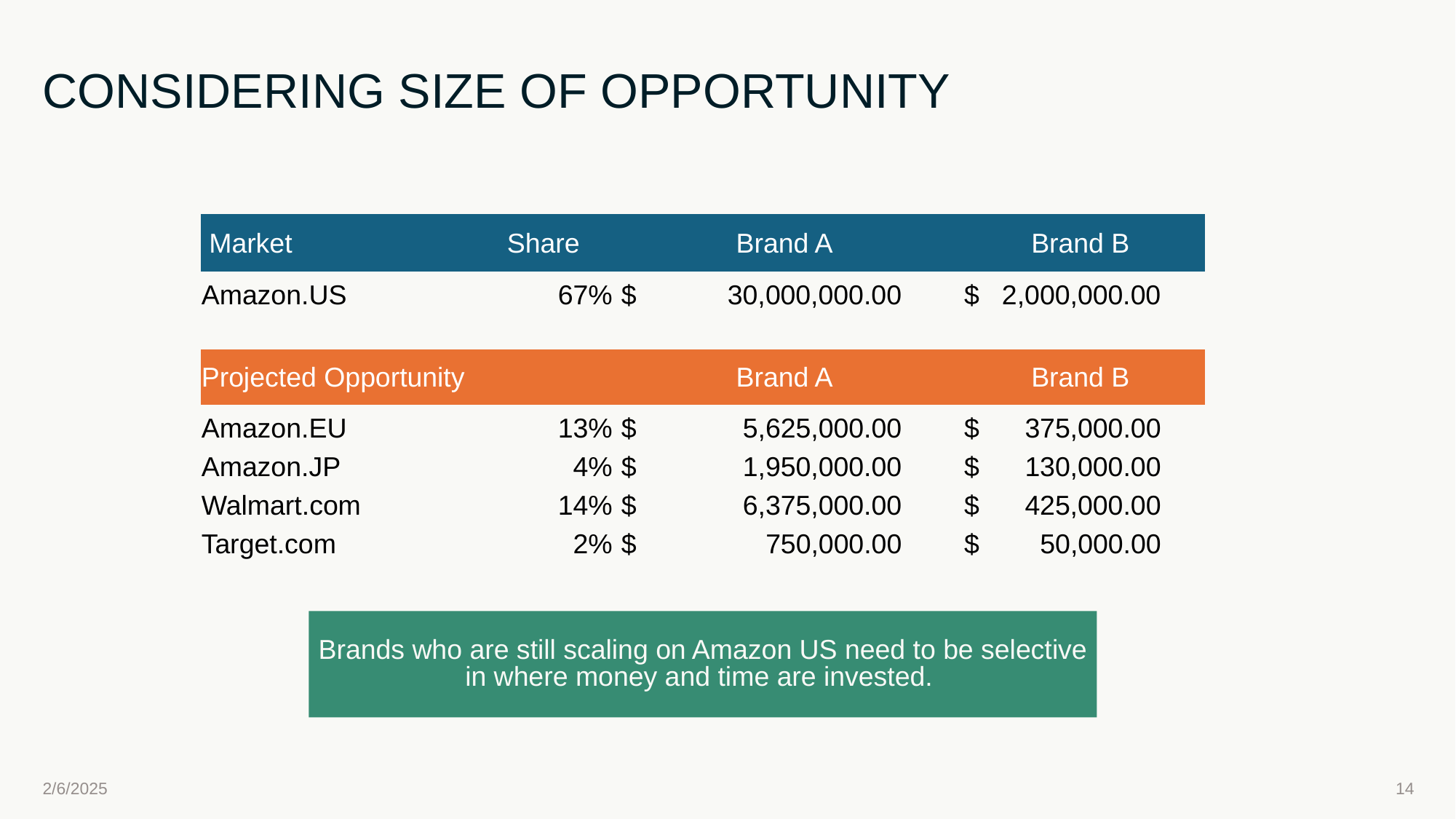

# CONSIDERING SIZE OF OPPORTUNITY
| Market | Share | Brand A | Brand B |
| --- | --- | --- | --- |
| Amazon.US | 67% | $ 30,000,000.00 | $ 2,000,000.00 |
|  |  |  |  |
| Projected Opportunity |  | Brand A | Brand B |
| Amazon.EU | 13% | $ 5,625,000.00 | $ 375,000.00 |
| Amazon.JP | 4% | $ 1,950,000.00 | $ 130,000.00 |
| Walmart.com | 14% | $ 6,375,000.00 | $ 425,000.00 |
| Target.com | 2% | $ 750,000.00 | $ 50,000.00 |
Brands who are still scaling on Amazon US need to be selective in where money and time are invested.
2/6/2025
14